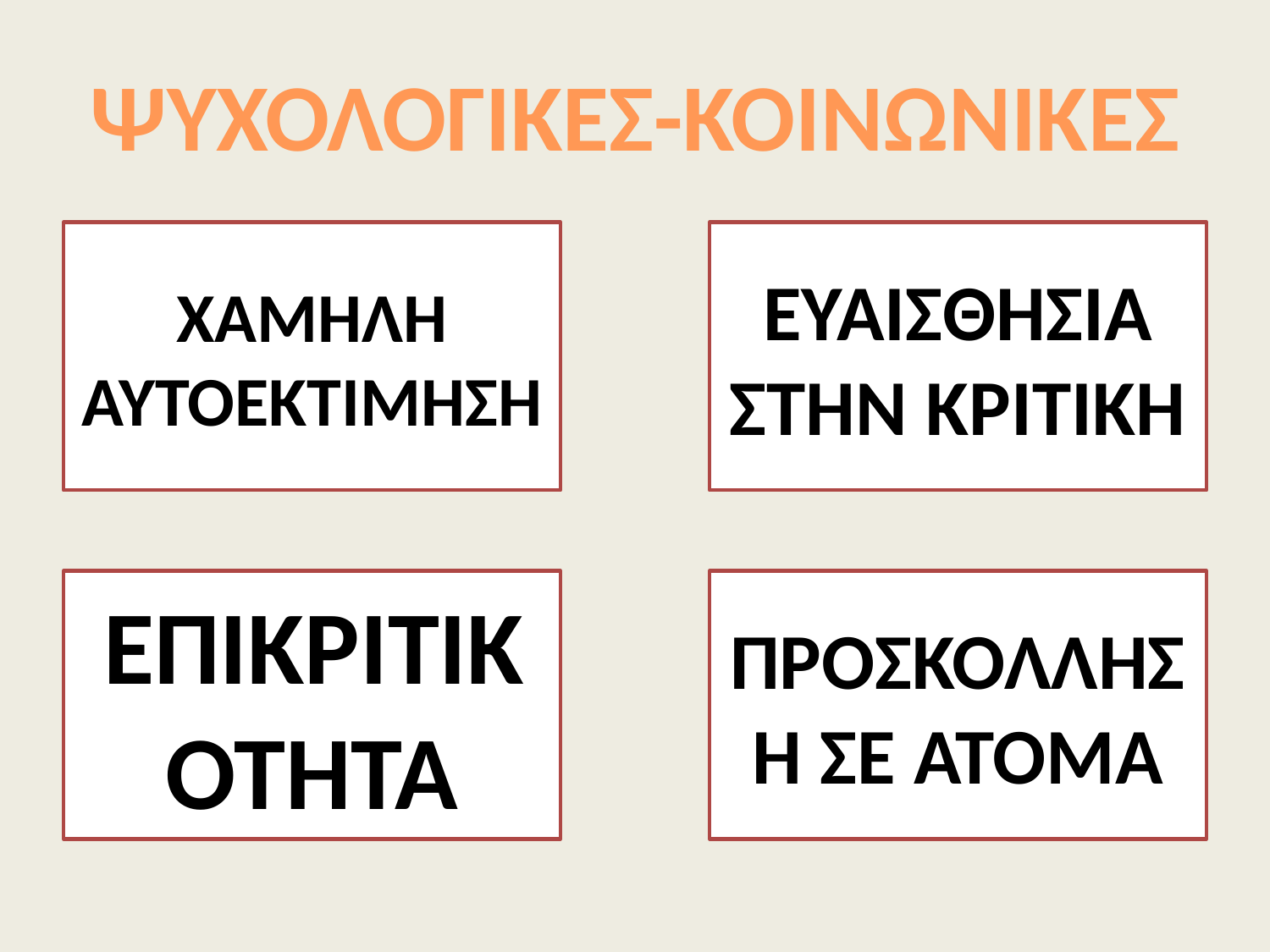

ΨΥΧΟΛΟΓΙΚΕΣ-ΚΟΙΝΩΝΙΚΕΣ
ΧΑΜΗΛΗ ΑΥΤΟΕΚΤΙΜΗΣΗ
ΕΥΑΙΣΘΗΣΙΑ ΣΤΗΝ ΚΡΙΤΙΚΗ
ΕΠΙΚΡΙΤΙΚΟΤΗΤΑ
ΠΡΟΣΚΟΛΛΗΣΗ ΣΕ ΑΤΟΜΑ